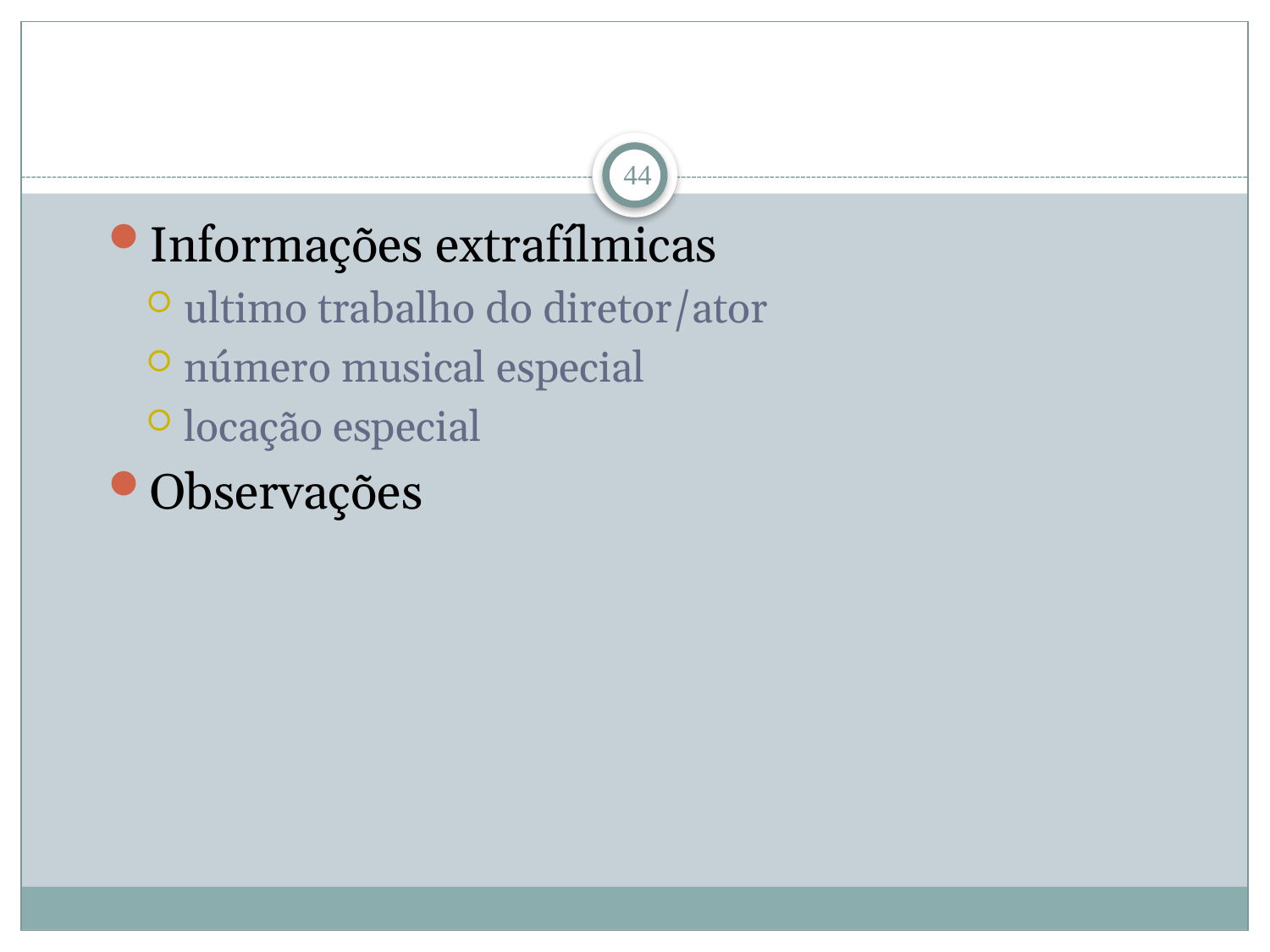

44
Informações extrafílmicas
ultimo trabalho do diretor/ator
número musical especial
locação especial
Observações